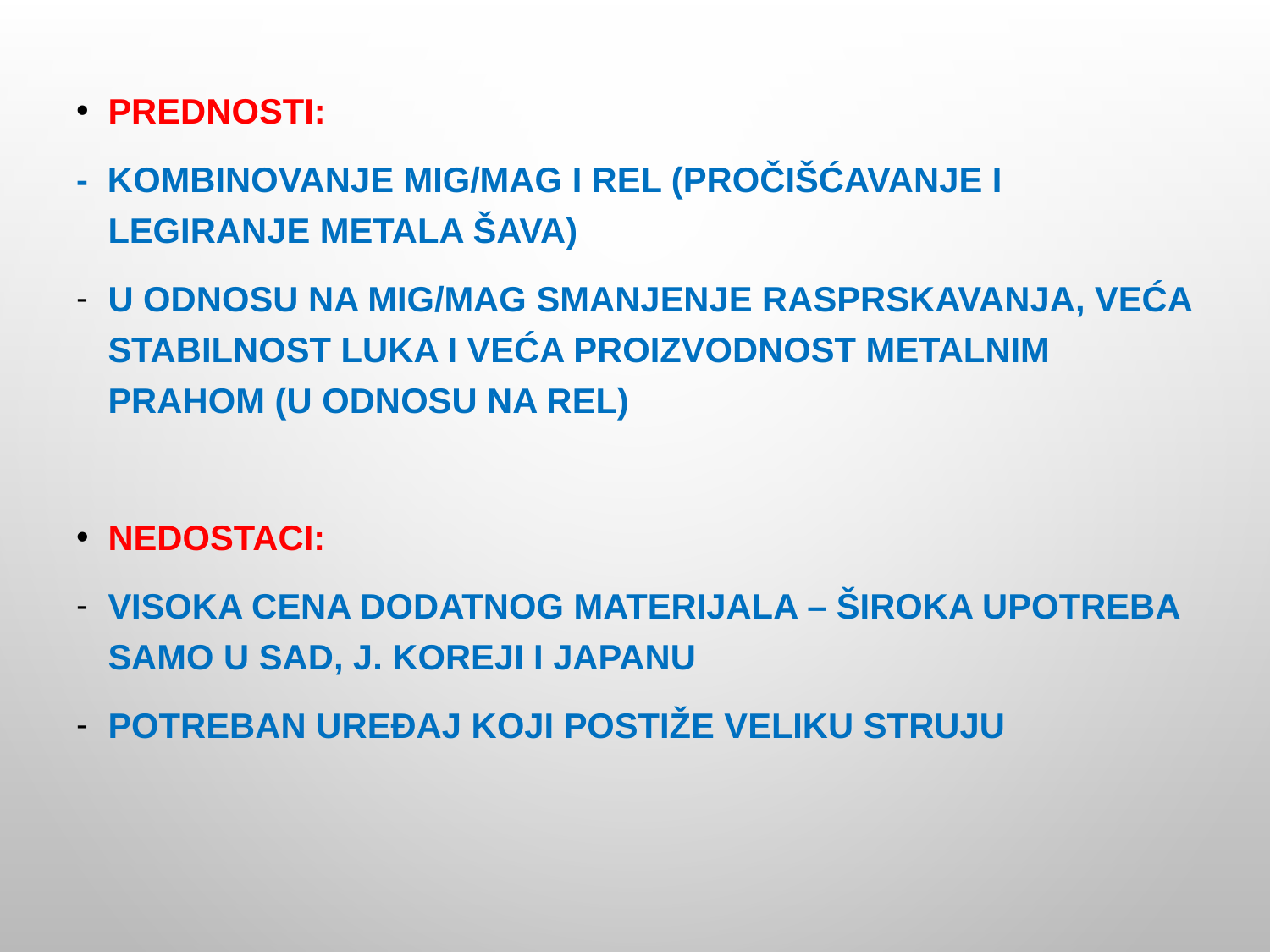

Prednosti:
-  Kombinovanje MIG/MAG i REL (pročišćavanje i legiranje metala šava)
U odnosu na MIG/MAG smanjenje rasprskavanja, veća stabilnost luka i veća proizvodnost metalnim prahom (u odnosu na REL)

Nedostaci:
Visoka cena dodatnog materijala – široka upotreba samo u SAD, J. Koreji i Japanu
Potreban uređaj koji postiže veliku struju